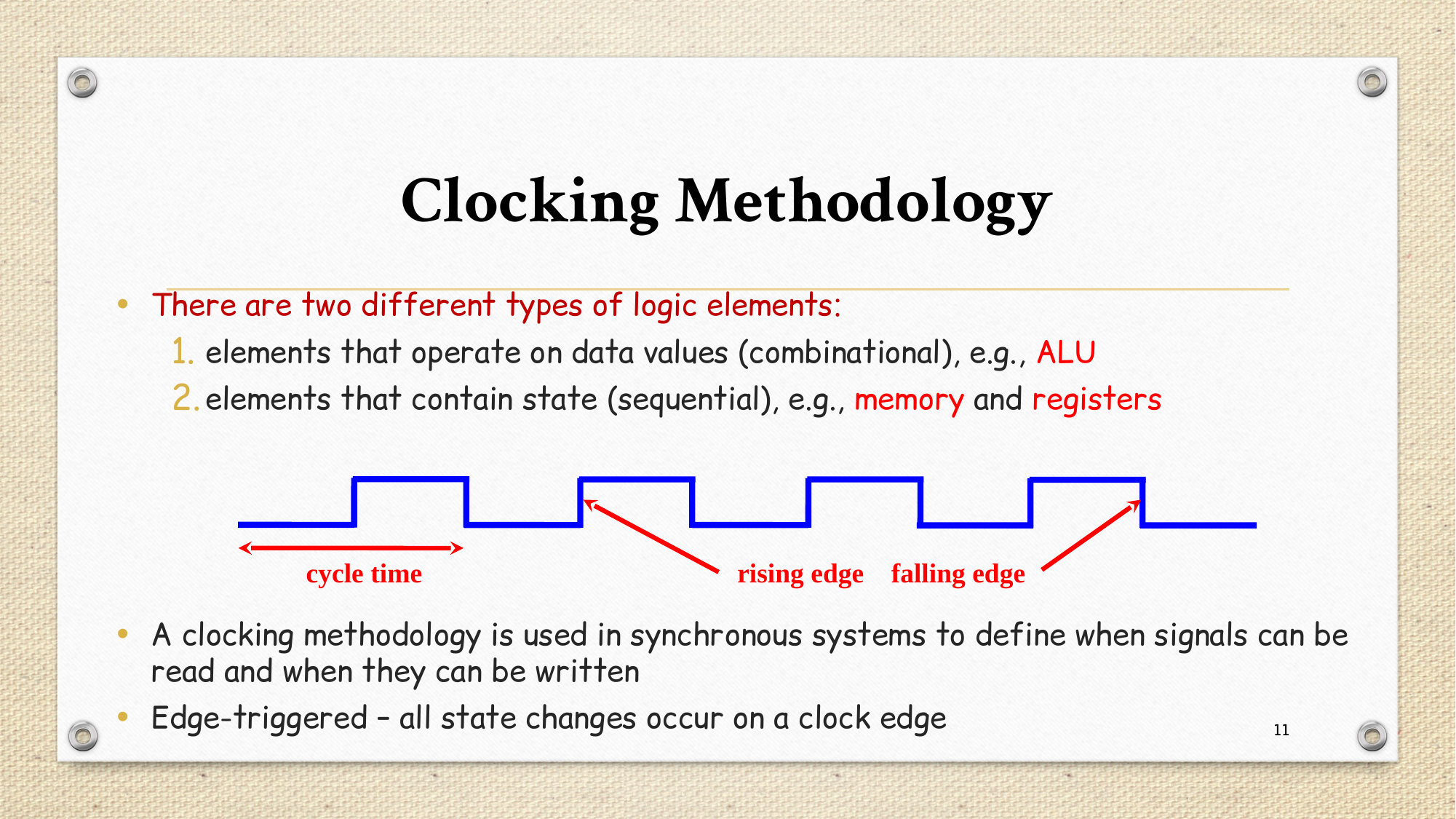

# Clocking Methodology
There are two different types of logic elements:
elements that operate on data values (combinational), e.g., ALU
elements that contain state (sequential), e.g., memory and registers

A clocking methodology is used in synchronous systems to define when signals can be read and when they can be written
Edge-triggered – all state changes occur on a clock edge

cycle time
rising edge
falling edge
11